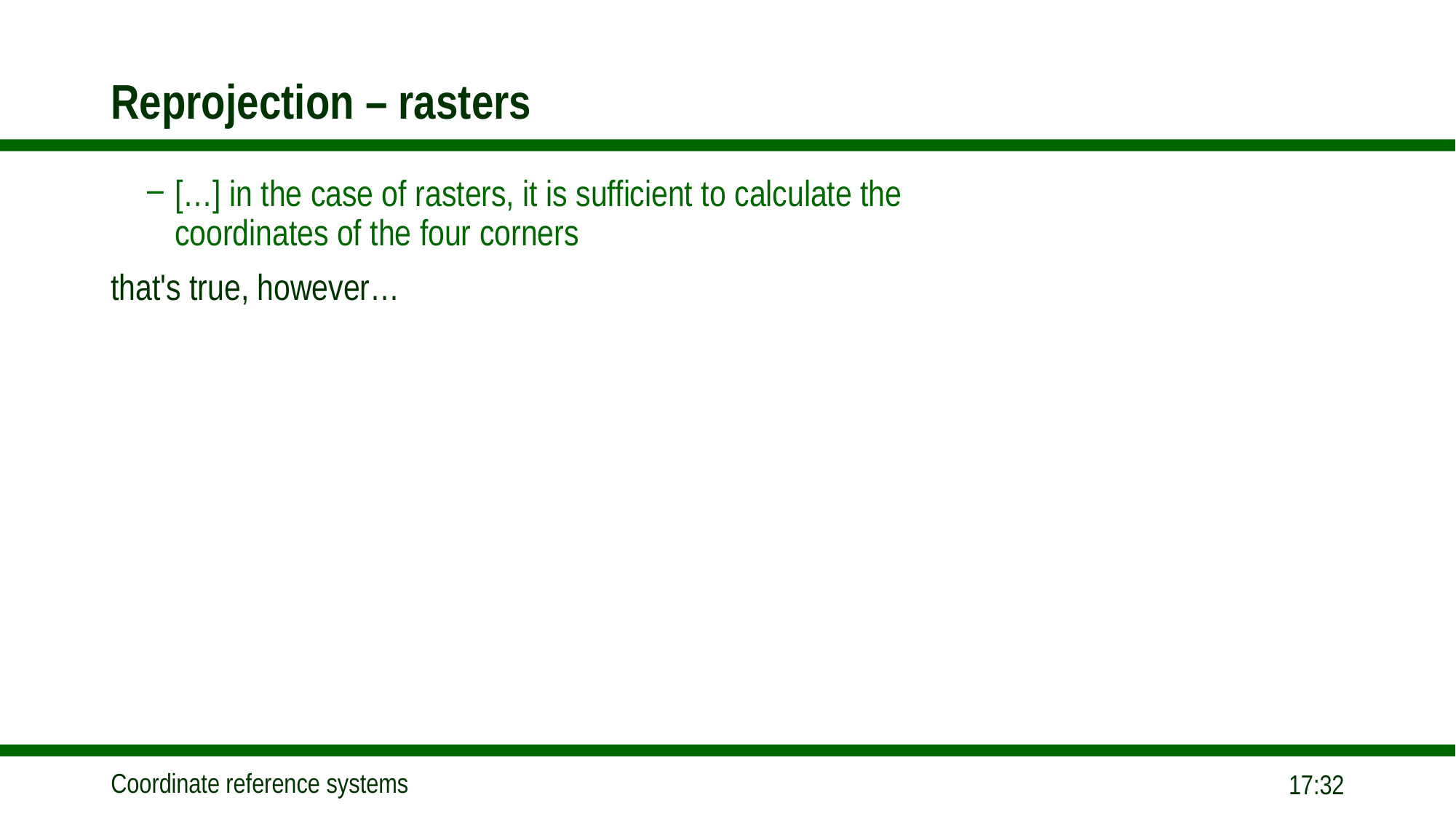

# Reprojection – rasters
[…] in the case of rasters, it is sufficient to calculate the coordinates of the four corners
that's true, however…
17:32